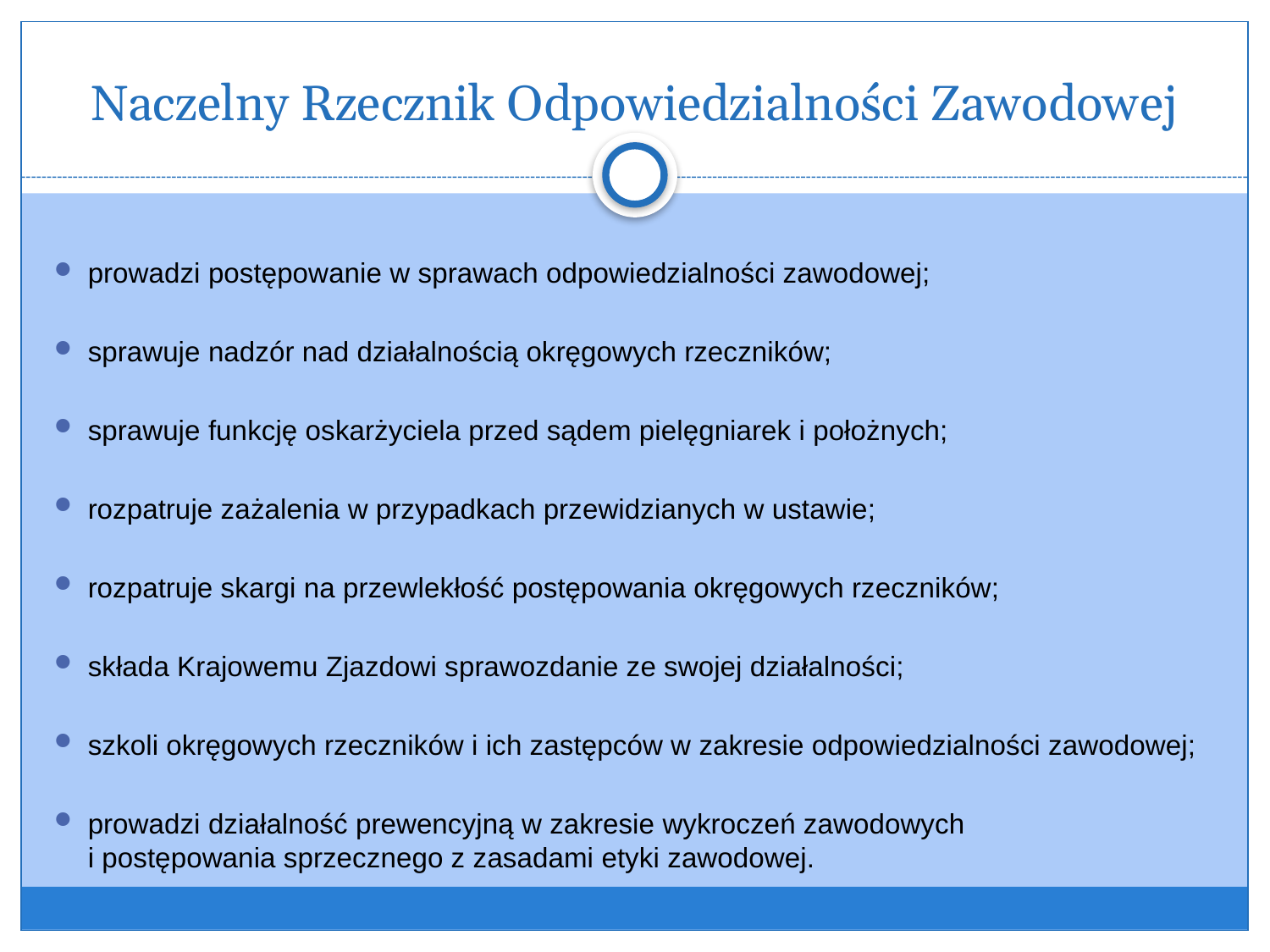

# Naczelny Rzecznik Odpowiedzialności Zawodowej

prowadzi postępowanie w sprawach odpowiedzialności zawodowej;

sprawuje nadzór nad działalnością okręgowych rzeczników;

sprawuje funkcję oskarżyciela przed sądem pielęgniarek i położnych;

rozpatruje zażalenia w przypadkach przewidzianych w ustawie;

rozpatruje skargi na przewlekłość postępowania okręgowych rzeczników;

składa Krajowemu Zjazdowi sprawozdanie ze swojej działalności;

szkoli okręgowych rzeczników i ich zastępców w zakresie odpowiedzialności zawodowej;

prowadzi działalność prewencyjną w zakresie wykroczeń zawodowych
i postępowania sprzecznego z zasadami etyki zawodowej.